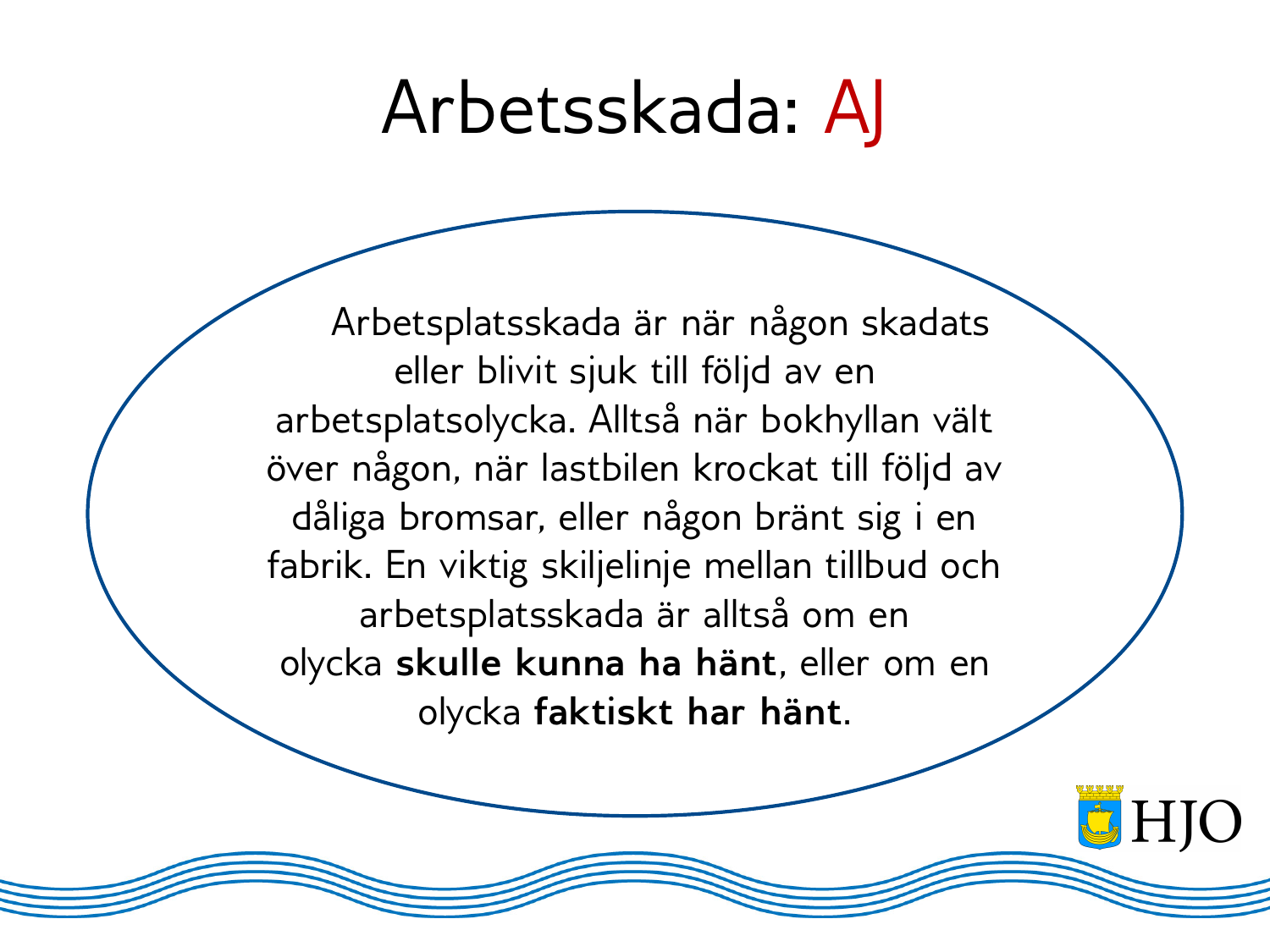

# Arbetsskada: AJ
En Arbetsplatsskada är när någon skadats eller blivit sjuk till följd av en arbetsplatsolycka. Alltså när bokhyllan vält över någon, när lastbilen krockat till följd av dåliga bromsar, eller någon bränt sig i en fabrik. En viktig skiljelinje mellan tillbud och arbetsplatsskada är alltså om en olycka skulle kunna ha hänt, eller om en olycka faktiskt har hänt.